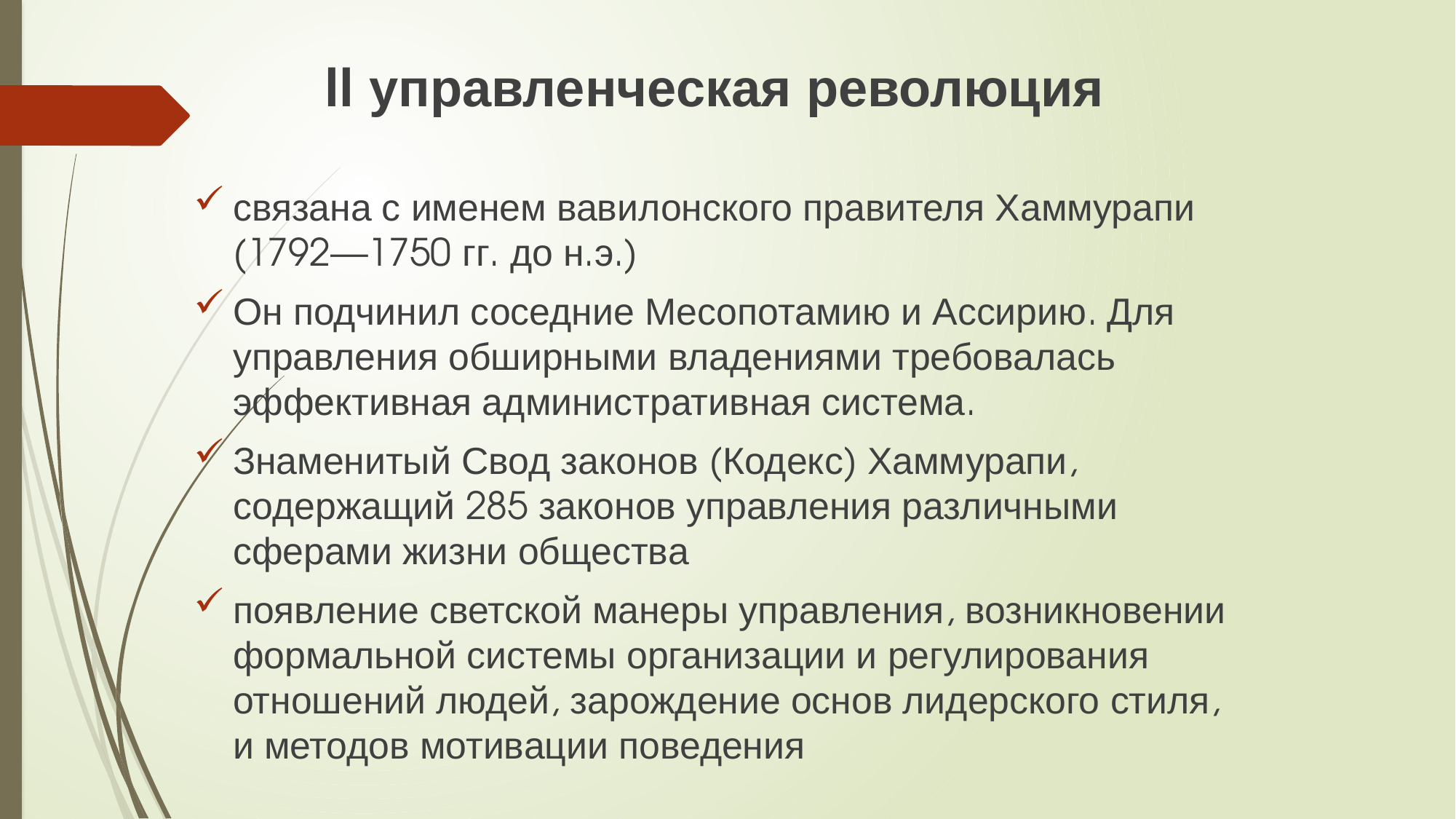

II управленческая революция

связана с именем вавилонского правителя Хаммурапи (1792—1750 гг. до н.э.)
Он подчинил соседние Месопотамию и Ассирию. Для управления обширными владениями требовалась эффективная административная система.
Знаменитый Свод законов (Кодекс) Хаммурапи, содержащий 285 законов управления различными сферами жизни общества
появление светской манеры управления, возникновении формальной системы организации и регулирования отношений людей, зарождение основ лидерского стиля, и методов мотивации поведения